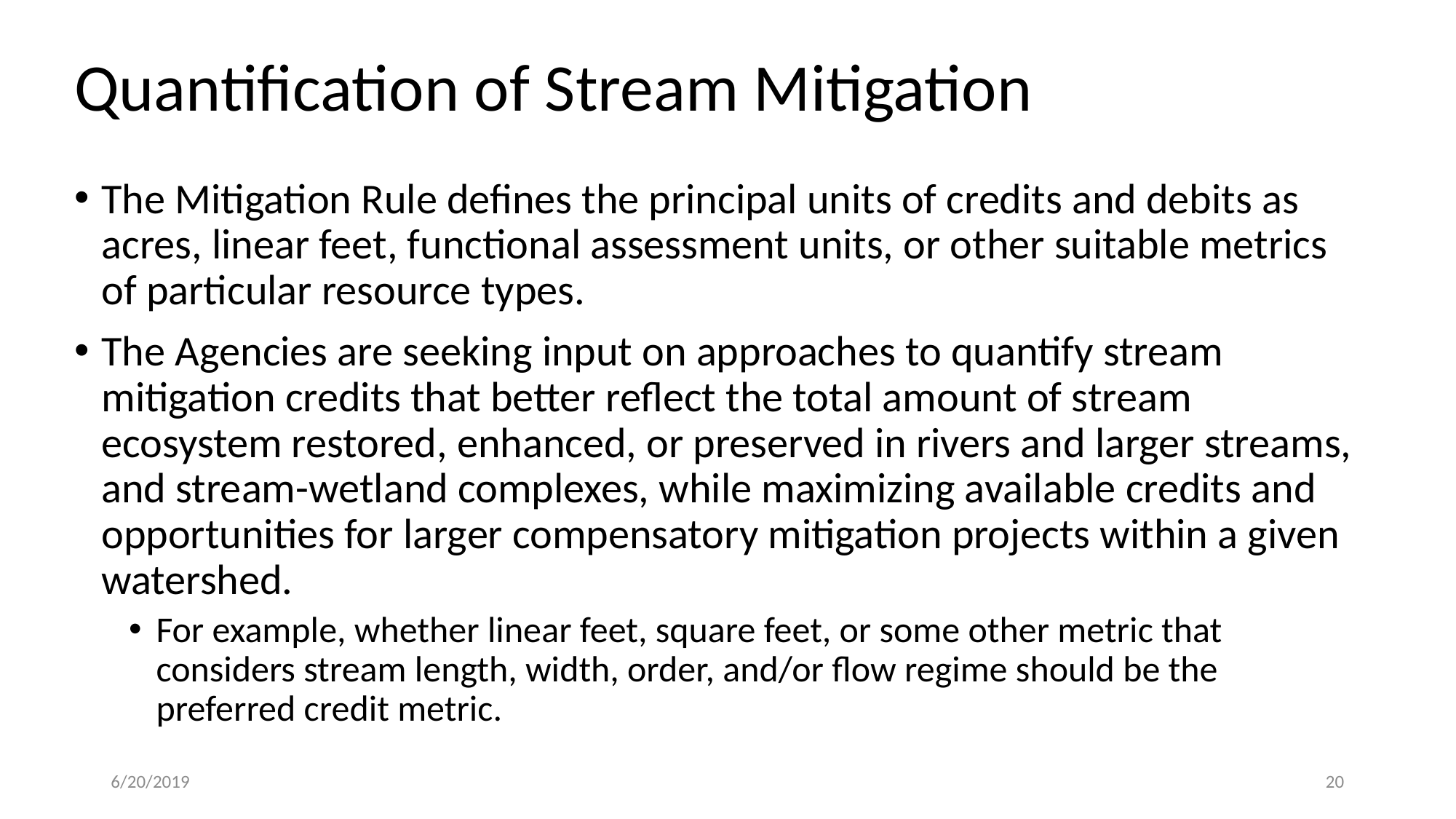

# Quantification of Stream Mitigation
The Mitigation Rule defines the principal units of credits and debits as acres, linear feet, functional assessment units, or other suitable metrics of particular resource types.
The Agencies are seeking input on approaches to quantify stream mitigation credits that better reflect the total amount of stream ecosystem restored, enhanced, or preserved in rivers and larger streams, and stream-wetland complexes, while maximizing available credits and opportunities for larger compensatory mitigation projects within a given watershed.
For example, whether linear feet, square feet, or some other metric that considers stream length, width, order, and/or flow regime should be the preferred credit metric.
6/20/2019
20